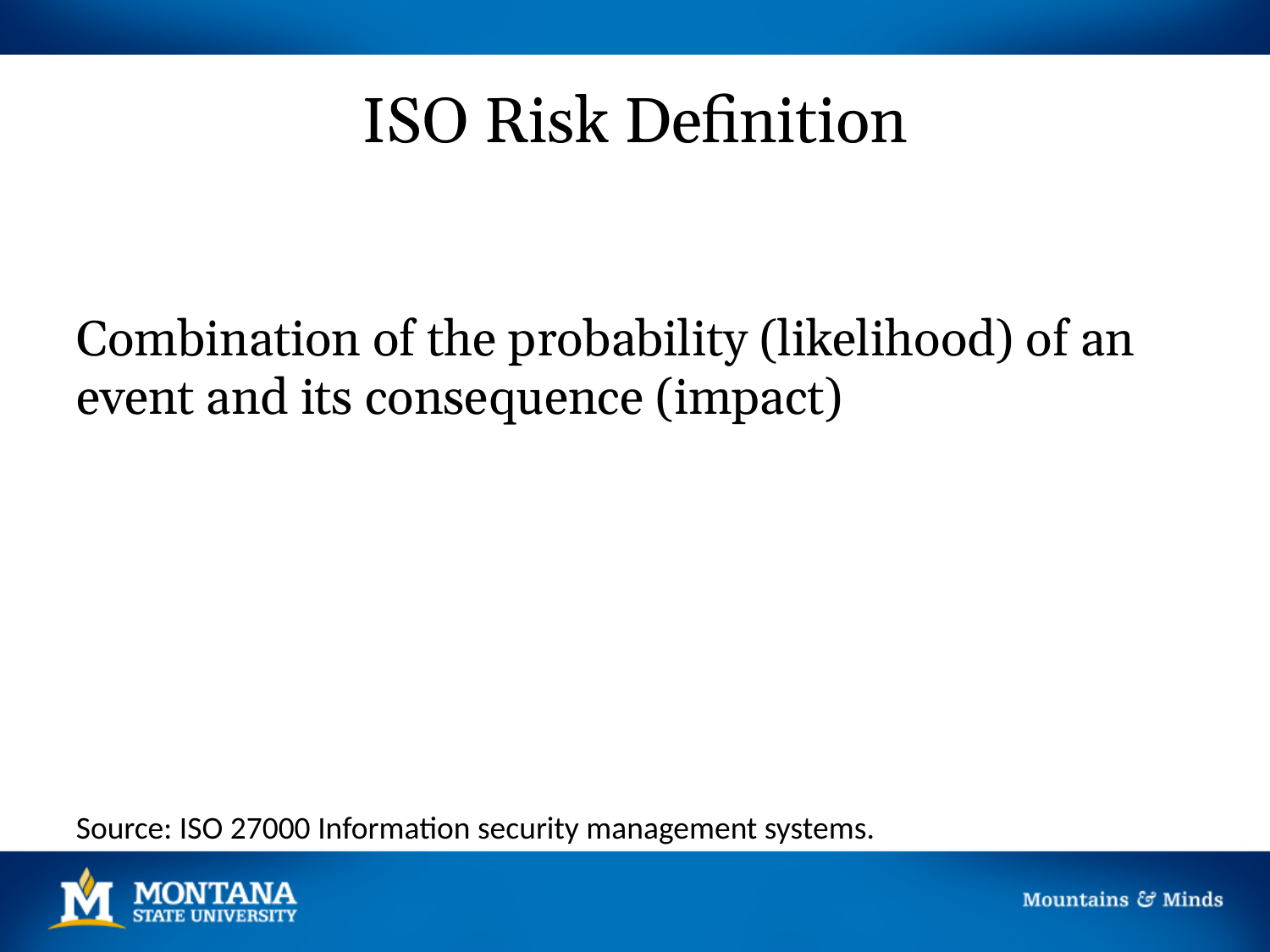

# ISO Risk Definition

Combination of the probability (likelihood) of an event and its consequence (impact)

Source: ISO 27000 Information security management systems.